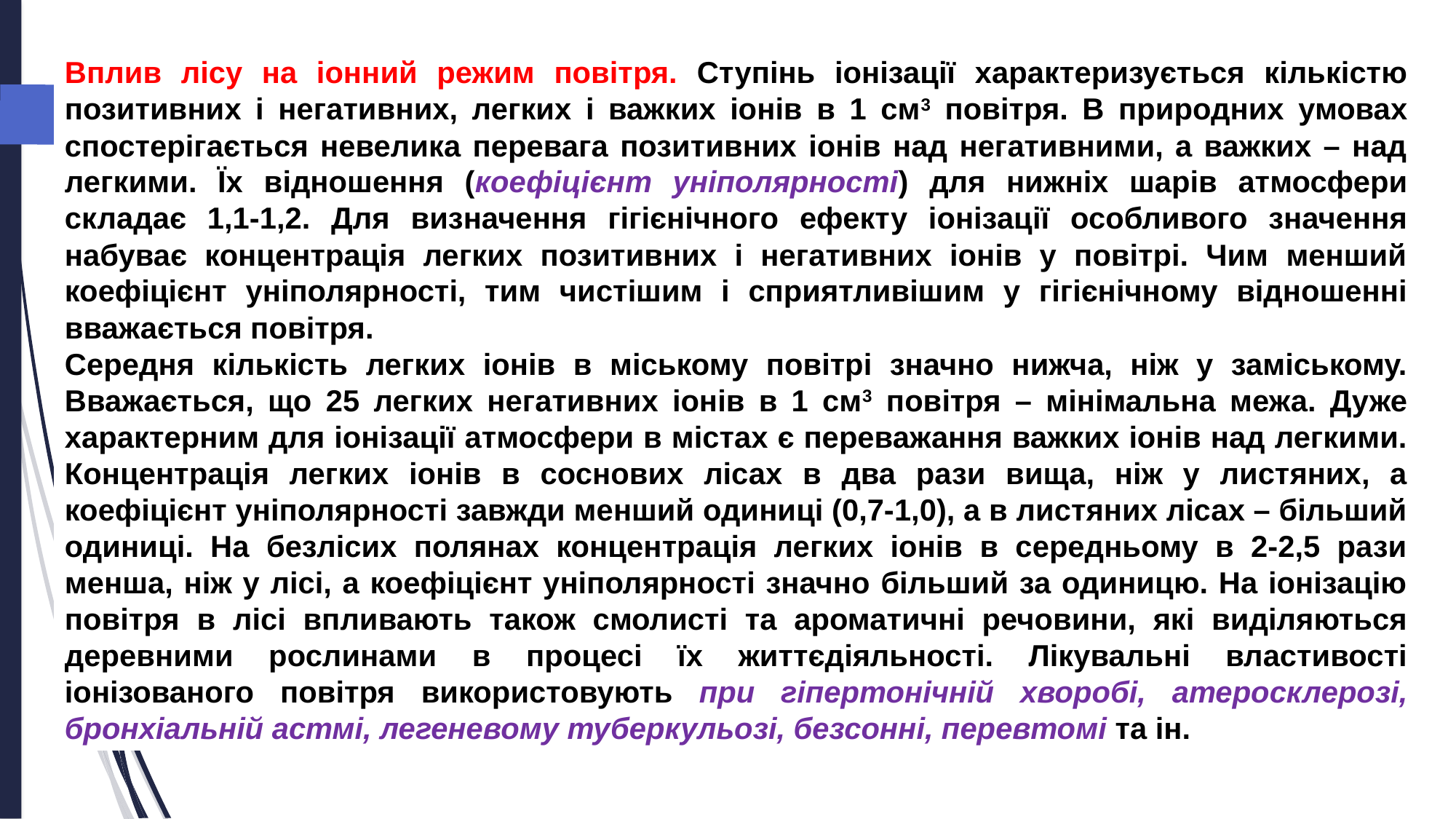

Вплив лісу на іонний режим повітря. Ступінь іонізації характеризується кількістю позитивних і негативних, легких і важких іонів в 1 см3 повітря. В природних умовах спостерігається невелика перевага позитивних іонів над негативними, а важких – над легкими. Їх відношення (коефіцієнт уніполярності) для нижніх шарів атмосфери складає 1,1-1,2. Для визначення гігієнічного ефекту іонізації особливого значення набуває концентрація легких позитивних і негативних іонів у повітрі. Чим менший коефіцієнт уніполярності, тим чистішим і сприятливішим у гігієнічному відношенні вважається повітря.
Середня кількість легких іонів в міському повітрі значно нижча, ніж у заміському. Вважається, що 25 легких негативних іонів в 1 см3 повітря – мінімальна межа. Дуже характерним для іонізації атмосфери в містах є переважання важких іонів над легкими. Концентрація легких іонів в соснових лісах в два рази вища, ніж у листяних, а коефіцієнт уніполярності завжди менший одиниці (0,7-1,0), а в листяних лісах – більший одиниці. На безлісих полянах концентрація легких іонів в середньому в 2-2,5 рази менша, ніж у лісі, а коефіцієнт уніполярності значно більший за одиницю. На іонізацію повітря в лісі впливають також смолисті та ароматичні речовини, які виділяються деревними рослинами в процесі їх життєдіяльності. Лікувальні властивості іонізованого повітря використовують при гіпертонічній хворобі, атеросклерозі, бронхіальній астмі, легеневому туберкульозі, безсонні, перевтомі та ін.